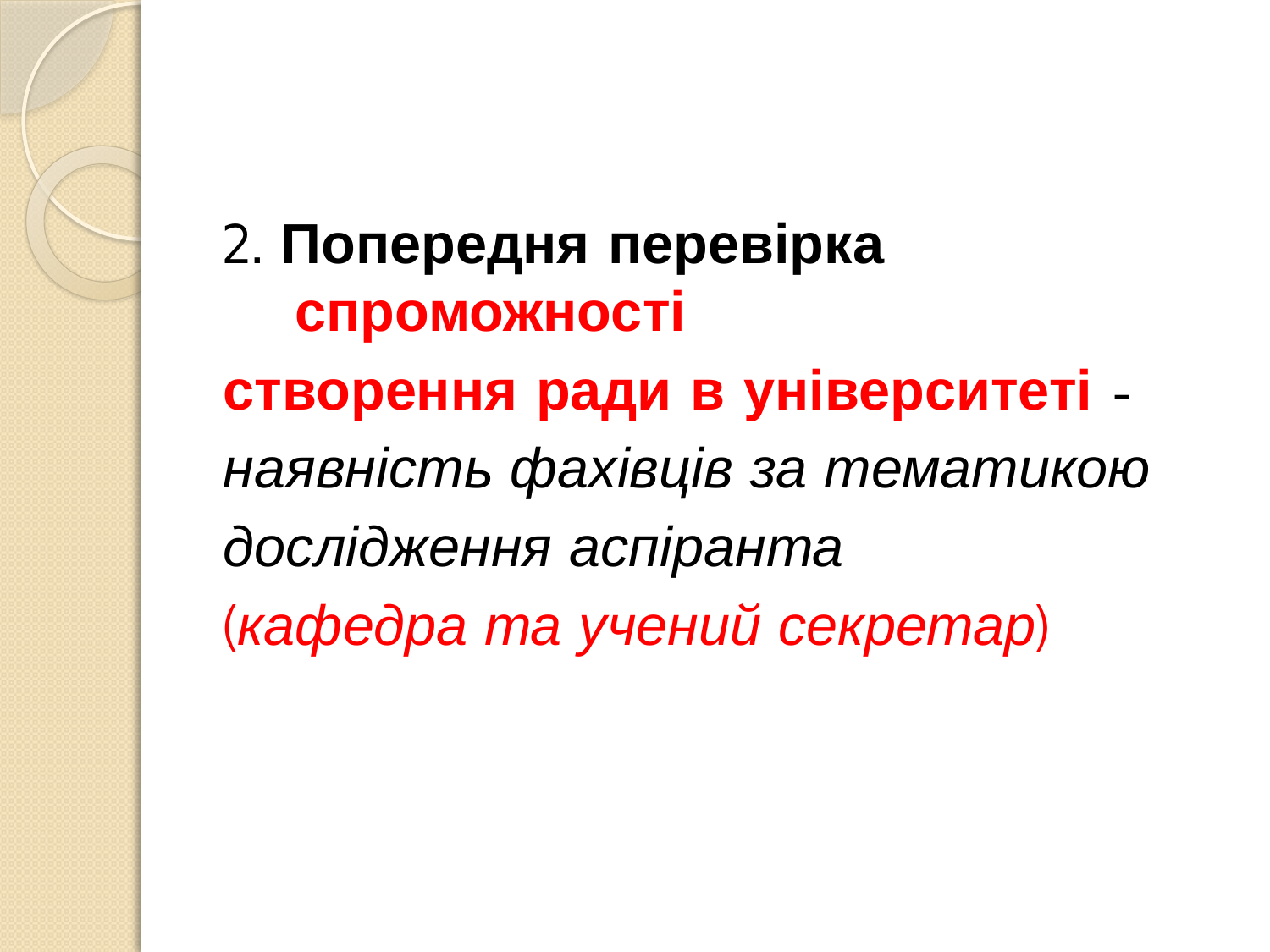

#
2. Попередня перевірка спроможності
створення ради в університеті -
наявність фахівців за тематикою
дослідження аспіранта
(кафедра та учений секретар)